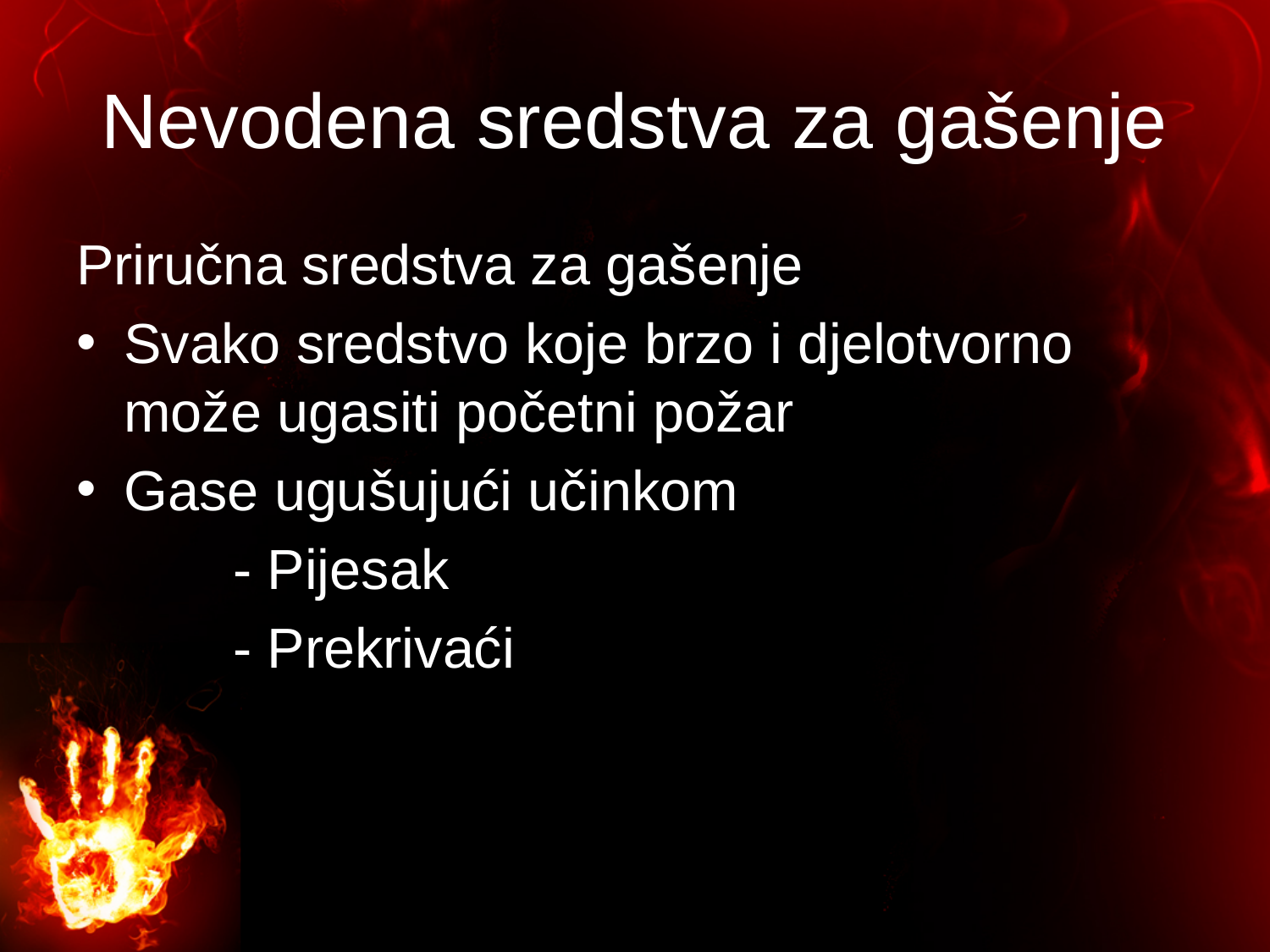

# Nevodena sredstva za gašenje
Priručna sredstva za gašenje
Svako sredstvo koje brzo i djelotvorno može ugasiti početni požar
Gase ugušujući učinkom
          - Pijesak
          - Prekrivaći